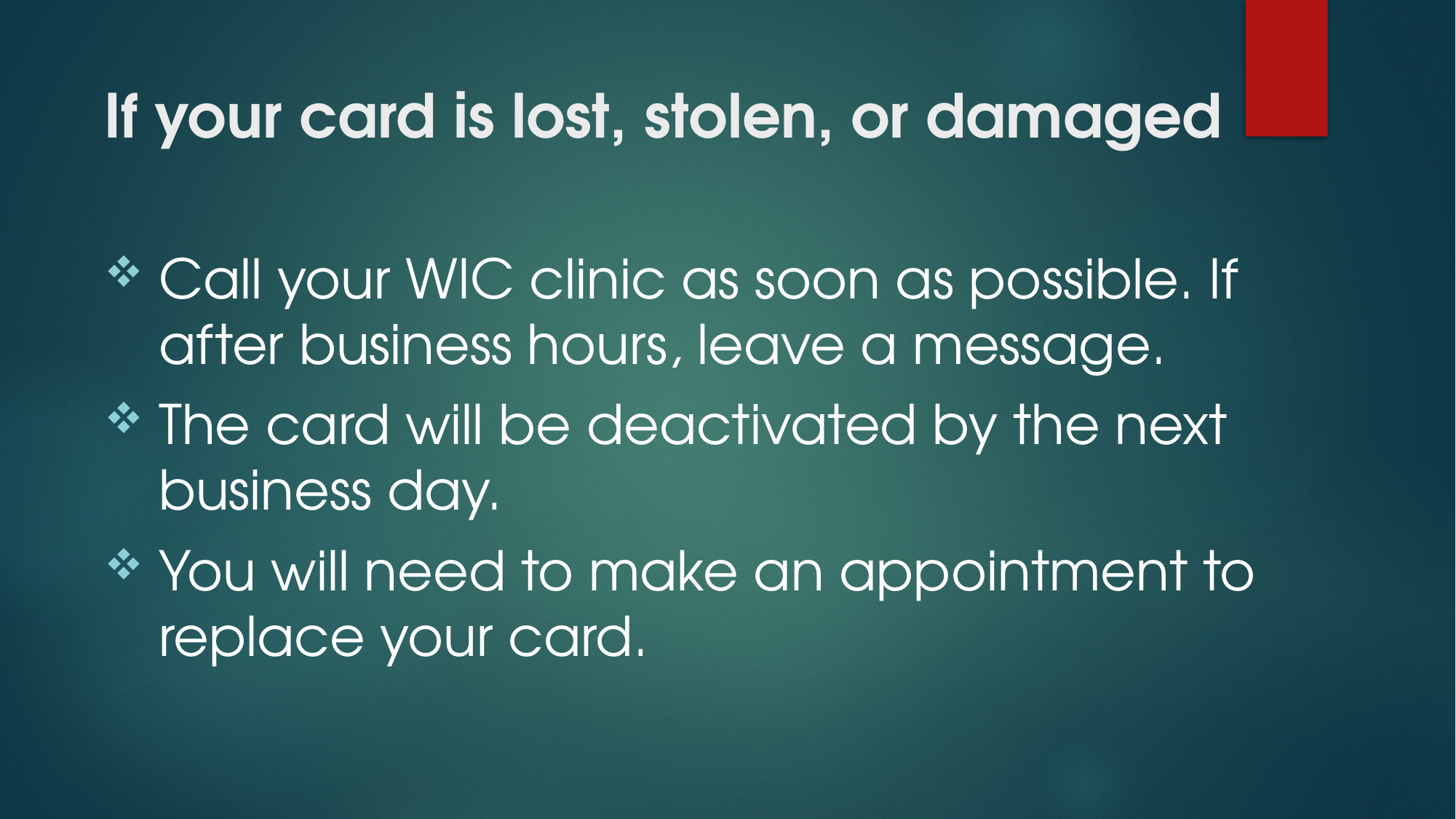

# If your card is lost, stolen, or damaged
Call your WIC clinic as soon as possible. If after business hours, leave a message.
The card will be deactivated by the next business day.
You will need to make an appointment to replace your card.